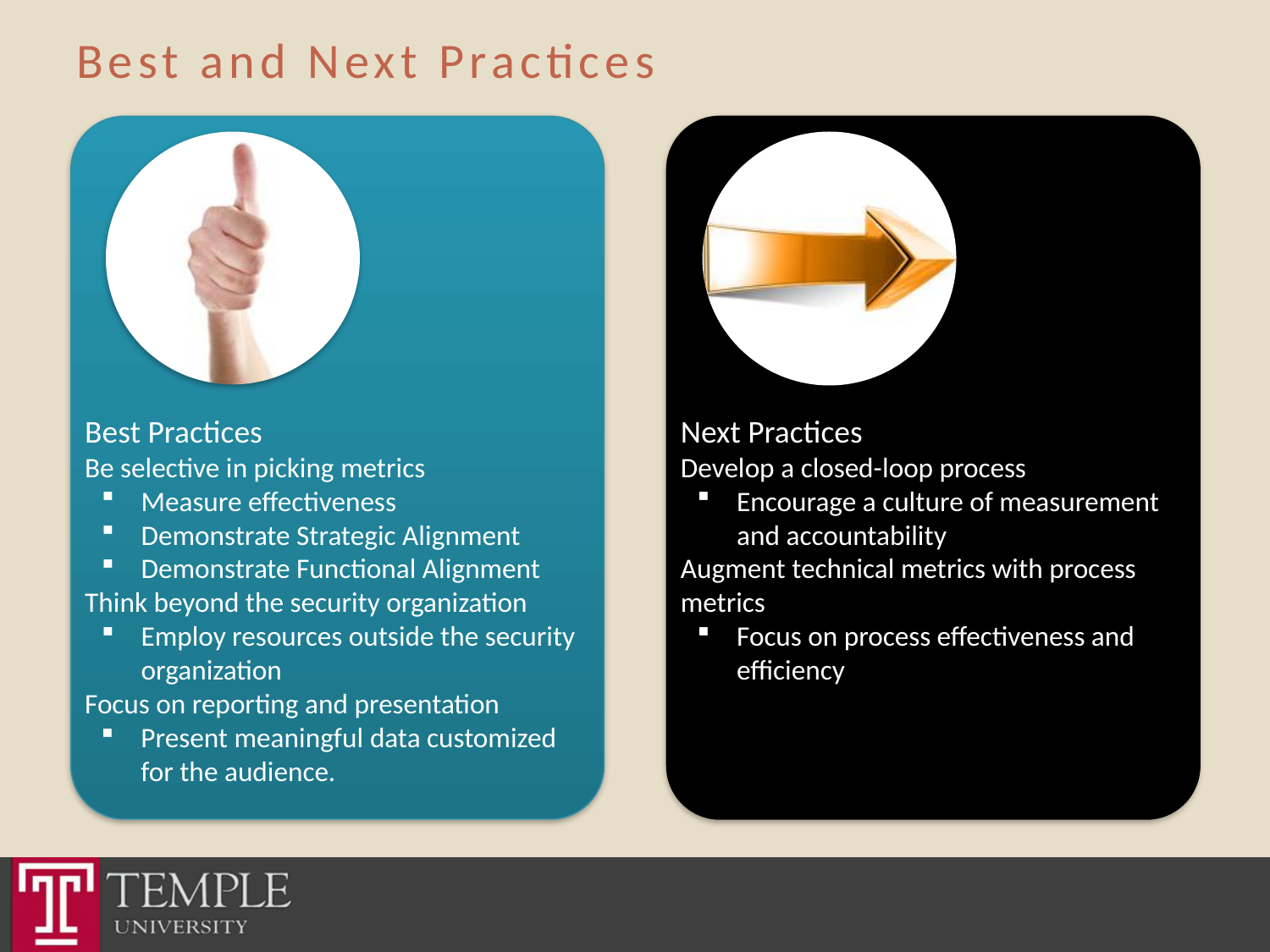

# Best and Next Practices
Best Practices
Be selective in picking metrics
Measure effectiveness
Demonstrate Strategic Alignment
Demonstrate Functional Alignment
Think beyond the security organization
Employ resources outside the security organization
Focus on reporting and presentation
Present meaningful data customized for the audience.

Next Practices
Develop a closed-loop process
Encourage a culture of measurement and accountability
Augment technical metrics with process metrics
Focus on process effectiveness and efficiency